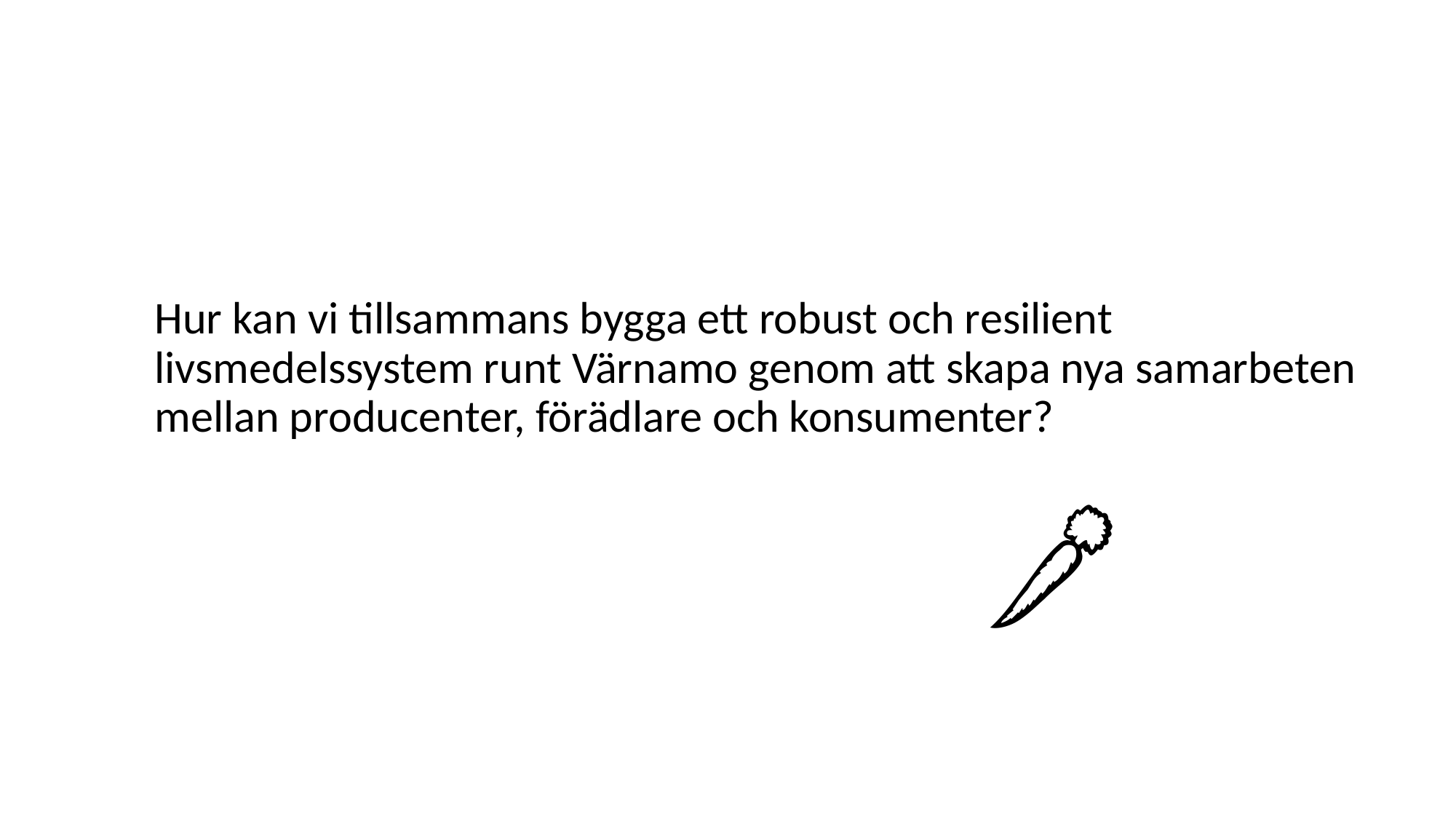

# Hur kan vi tillsammans bygga ett robust och resilient livsmedelssystem runt Värnamo genom att skapa nya samarbeten mellan producenter, förädlare och konsumenter?
🥕